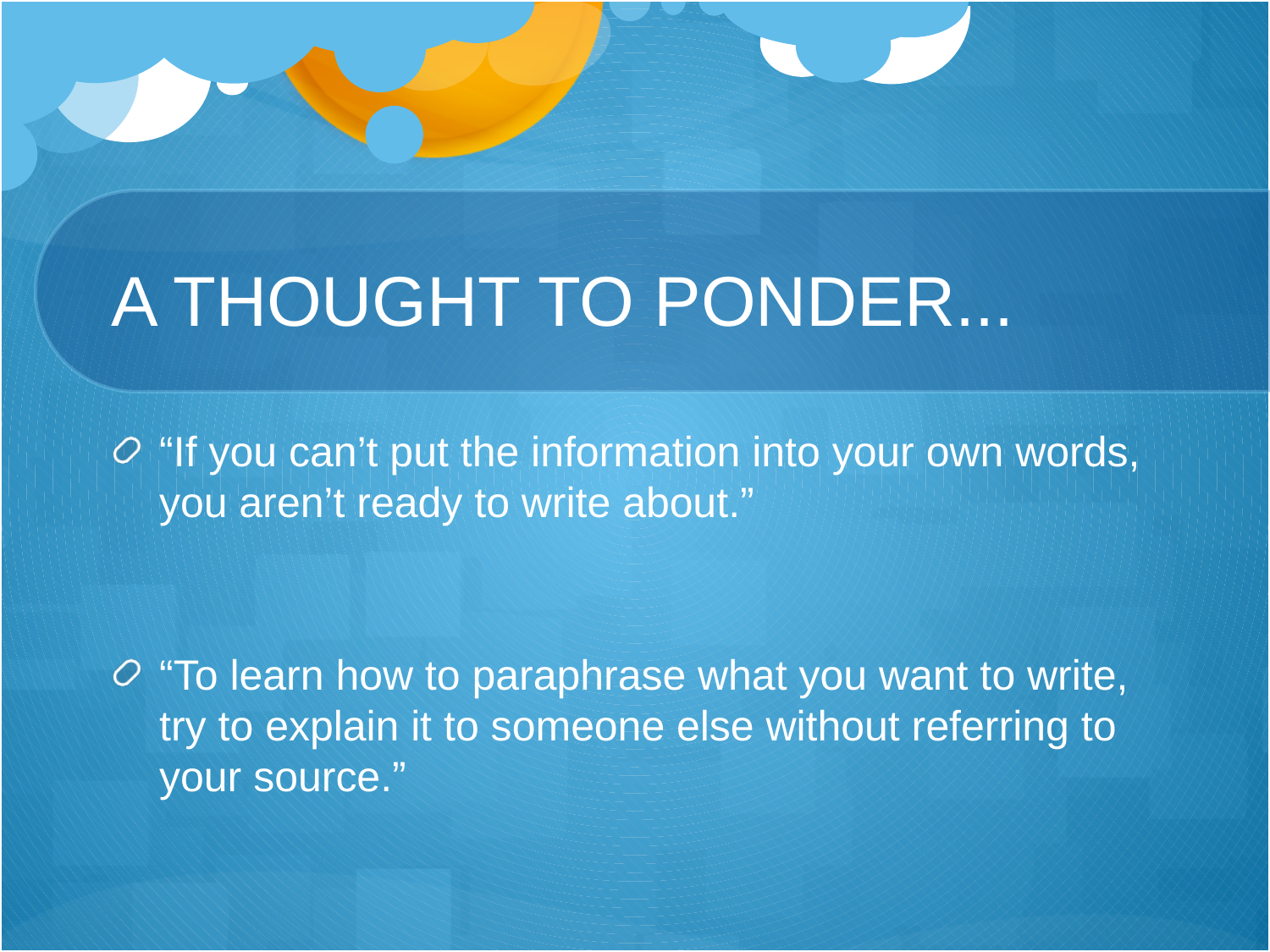

# A THOUGHT TO PONDER...
“If you can’t put the information into your own words, you aren’t ready to write about.”

“To learn how to paraphrase what you want to write, try to explain it to someone else without referring to your source.”